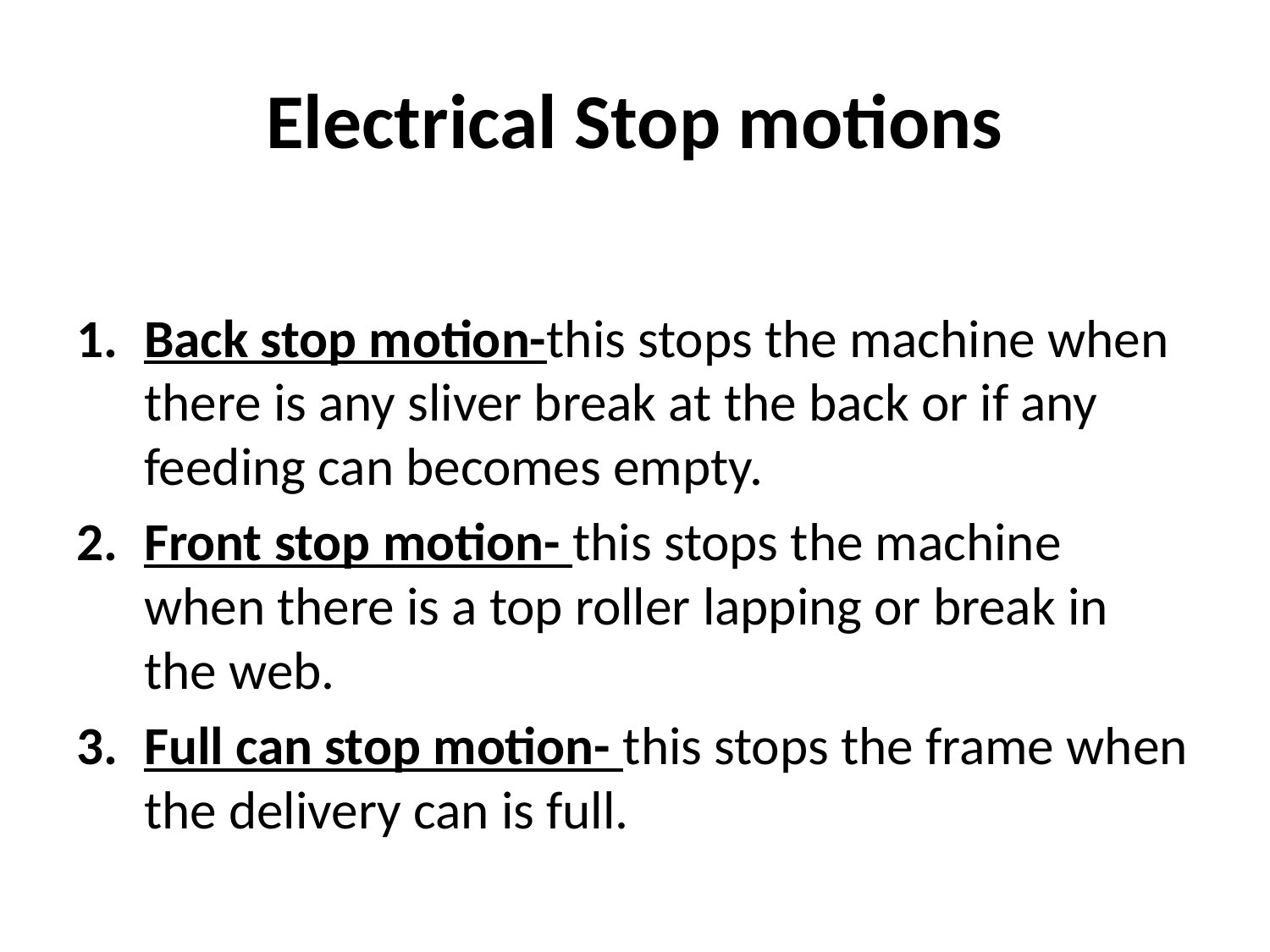

# Electrical Stop motions

Back stop motion-this stops the machine when there is any sliver break at the back or if any feeding can becomes empty.
Front stop motion- this stops the machine when there is a top roller lapping or break in the web.
Full can stop motion- this stops the frame when the delivery can is full.